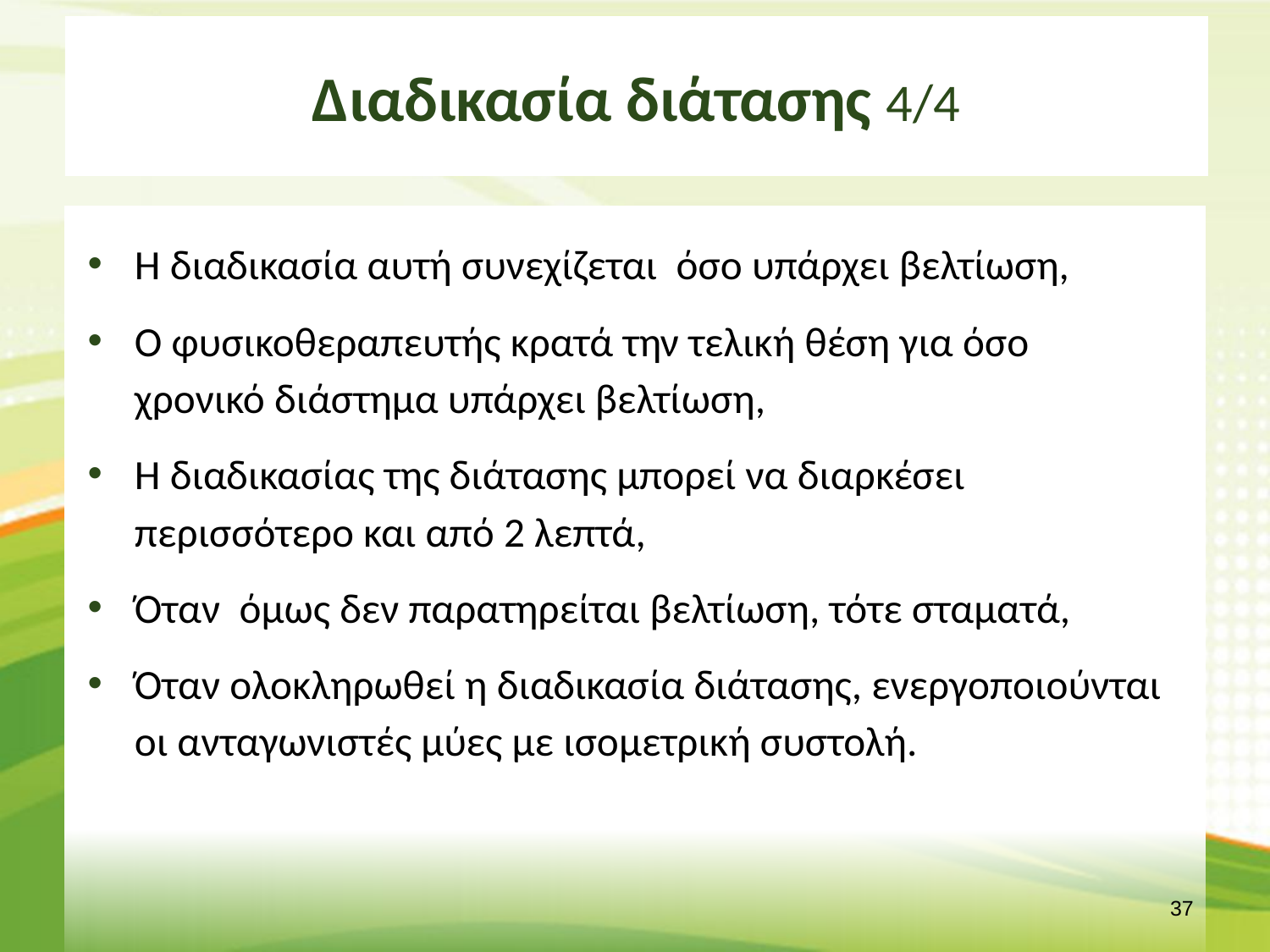

# Διαδικασία διάτασης 4/4
Η διαδικασία αυτή συνεχίζεται  όσο υπάρχει βελτίωση,
Ο φυσικοθεραπευτής κρατά την τελική θέση για όσο χρονικό διάστημα υπάρχει βελτίωση,
Η διαδικασίας της διάτασης μπορεί να διαρκέσει περισσότερο και από 2 λεπτά,
Όταν  όμως δεν παρατηρείται βελτίωση, τότε σταματά,
Όταν ολοκληρωθεί η διαδικασία διάτασης, ενεργοποιούνται οι ανταγωνιστές μύες με ισομετρική συστολή.
37